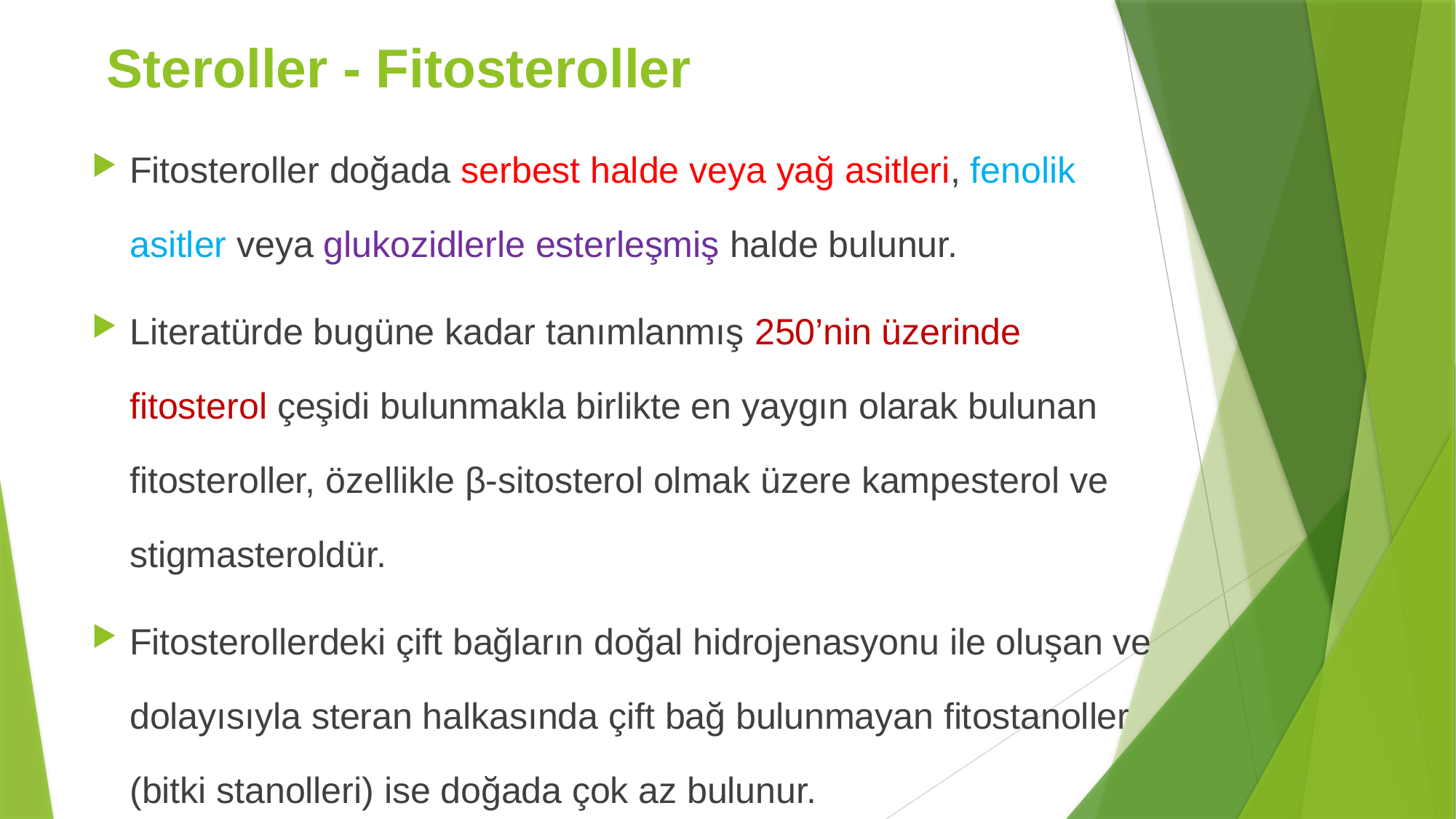

Steroller - Fitosteroller
Fitosteroller doğada serbest halde veya yağ asitleri, fenolik asitler veya glukozidlerle esterleşmiş halde bulunur.
Literatürde bugüne kadar tanımlanmış 250’nin üzerinde fitosterol çeşidi bulunmakla birlikte en yaygın olarak bulunan fitosteroller, özellikle β-sitosterol olmak üzere kampesterol ve stigmasteroldür.
Fitosterollerdeki çift bağların doğal hidrojenasyonu ile oluşan ve dolayısıyla steran halkasında çift bağ bulunmayan fitostanoller (bitki stanolleri) ise doğada çok az bulunur.